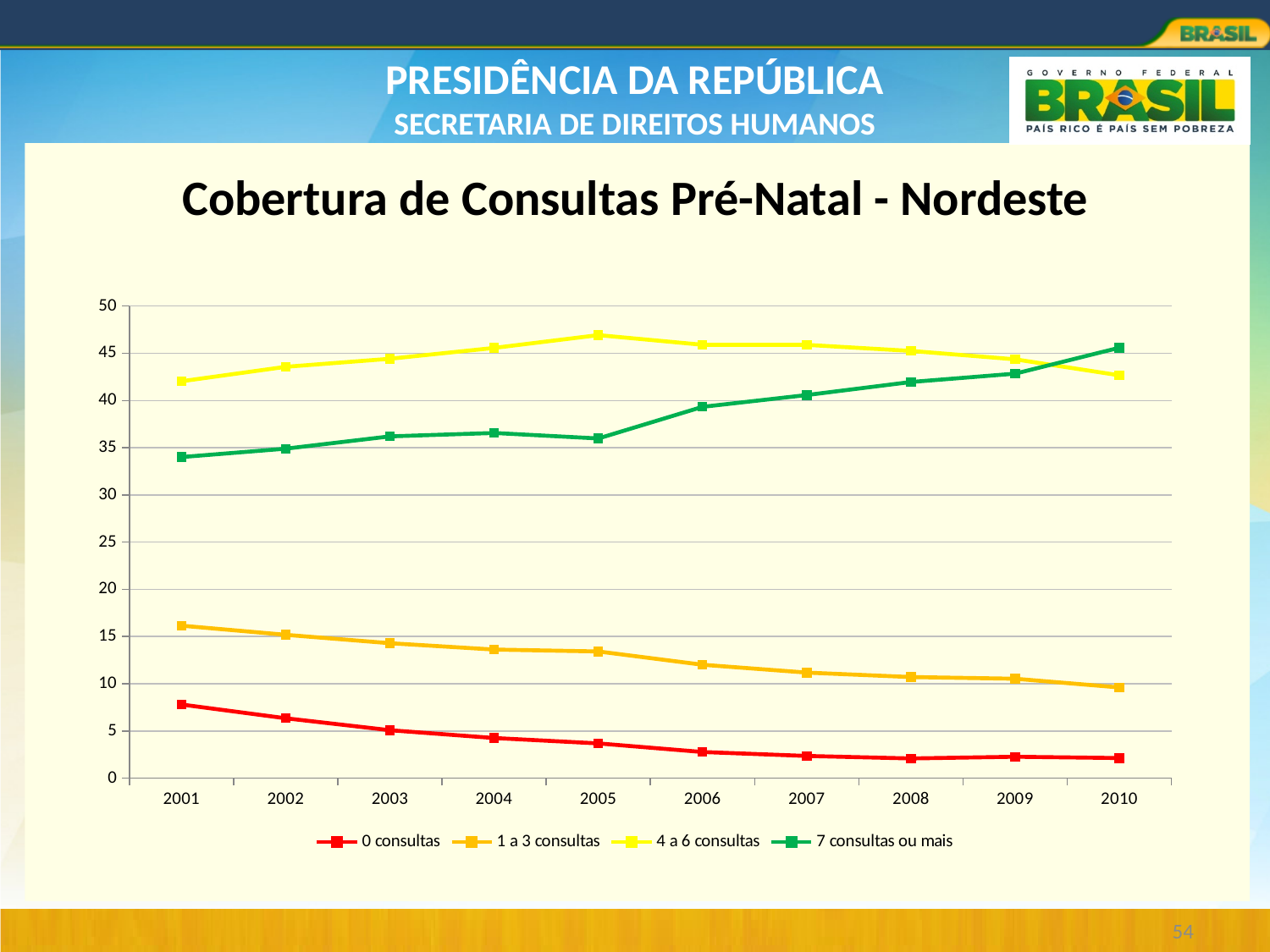

# Cobertura de Consultas Pré-Natal - Nordeste

### Chart

| Category | 0 consultas | 1 a 3 consultas | 4 a 6 consultas | 7 consultas ou mais |
|---|---|---|---|---|
| 2001 | 7.8 | 16.15 | 42.04 | 34.01 |
| 2002 | 6.34 | 15.18 | 43.57 | 34.9 |
| 2003 | 5.08 | 14.29 | 44.42 | 36.2 |
| 2004 | 4.25 | 13.62 | 45.57 | 36.56 |
| 2005 | 3.68 | 13.42 | 46.92 | 35.98 |
| 2006 | 2.77 | 12.01 | 45.9 | 39.33 |
| 2007 | 2.35 | 11.18 | 45.89 | 40.58 |
| 2008 | 2.09 | 10.71 | 45.25 | 41.96 |
| 2009 | 2.27 | 10.53 | 44.36 | 42.84 |
| 2010 | 2.13 | 9.61 | 42.67 | 45.59 |
54